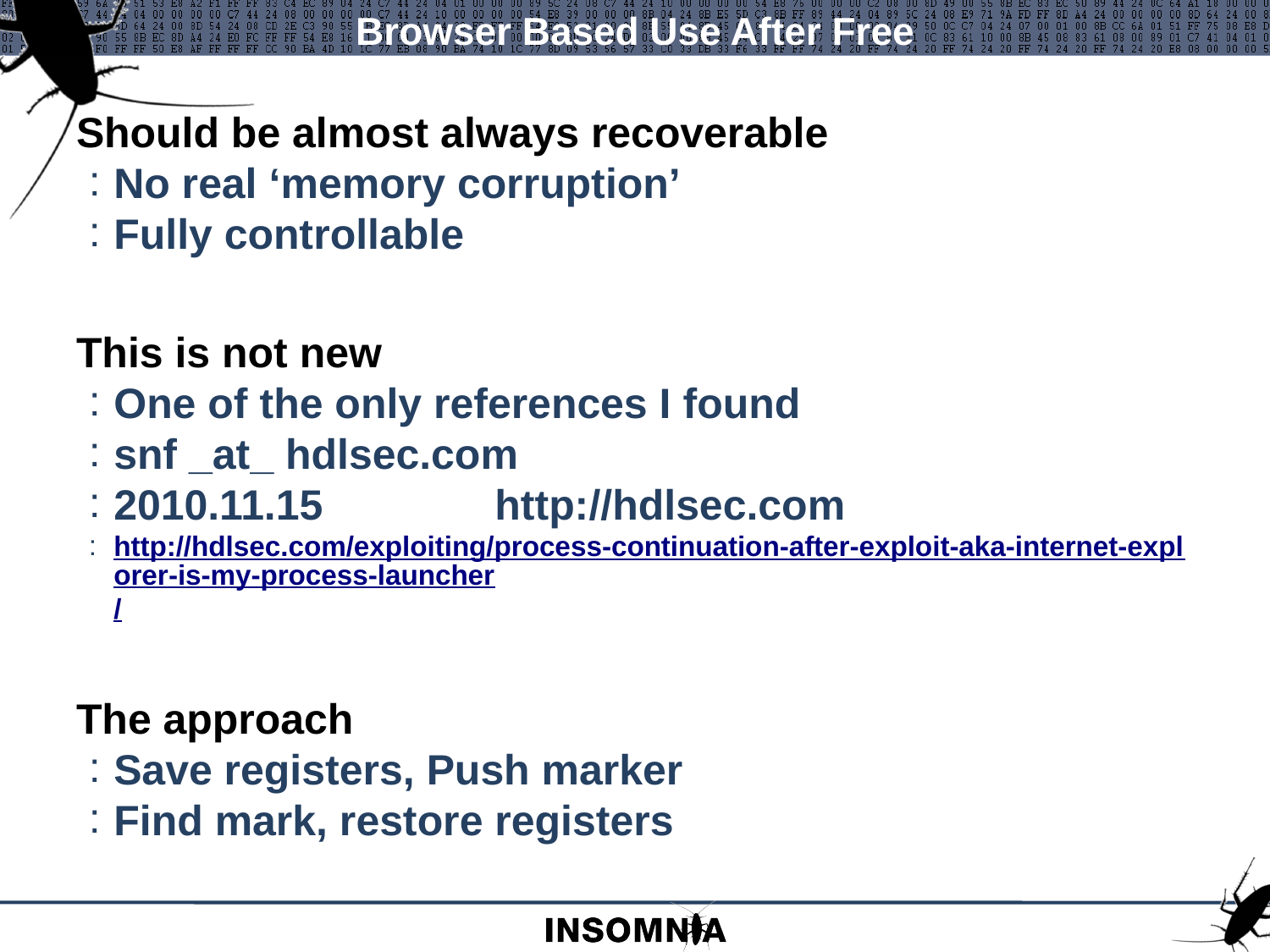

# Browser Based Use After Free
Should be almost always recoverable
No real ‘memory corruption’
Fully controllable

This is not new
One of the only references I found
snf _at_ hdlsec.com
2010.11.15		http://hdlsec.com
http://hdlsec.com/exploiting/process-continuation-after-exploit-aka-internet-explorer-is-my-process-launcher/

The approach
Save registers, Push marker
Find mark, restore registers